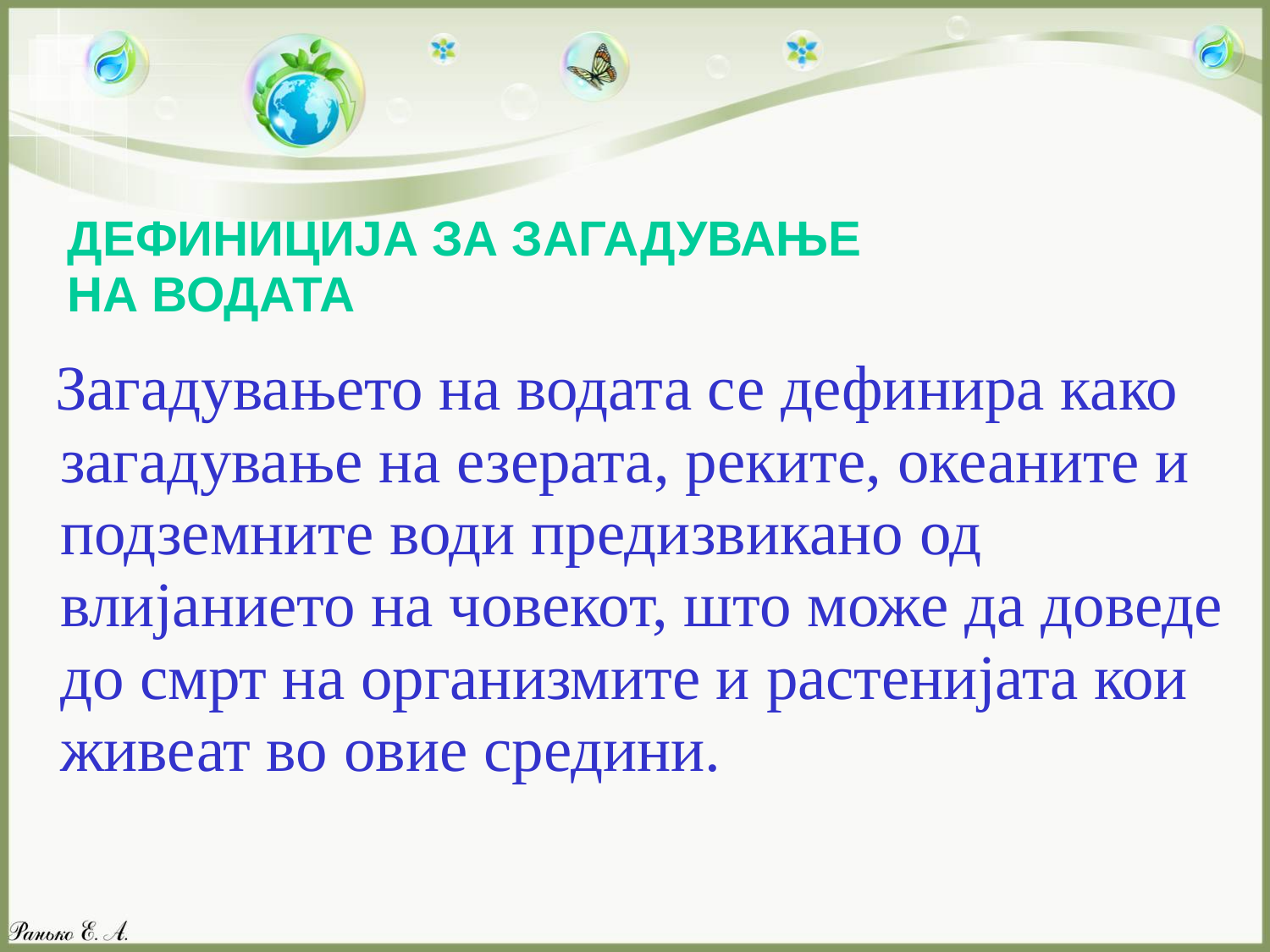

ДЕФИНИЦИЈА ЗА ЗАГАДУВАЊЕ НА ВОДАТА
   Загадувањето на водата се дефинира како загадување на езерата, реките, океаните и подземните води предизвикано од влијанието на човекот, што може да доведе до смрт на организмите и растенијата кои живеат во овие средини.